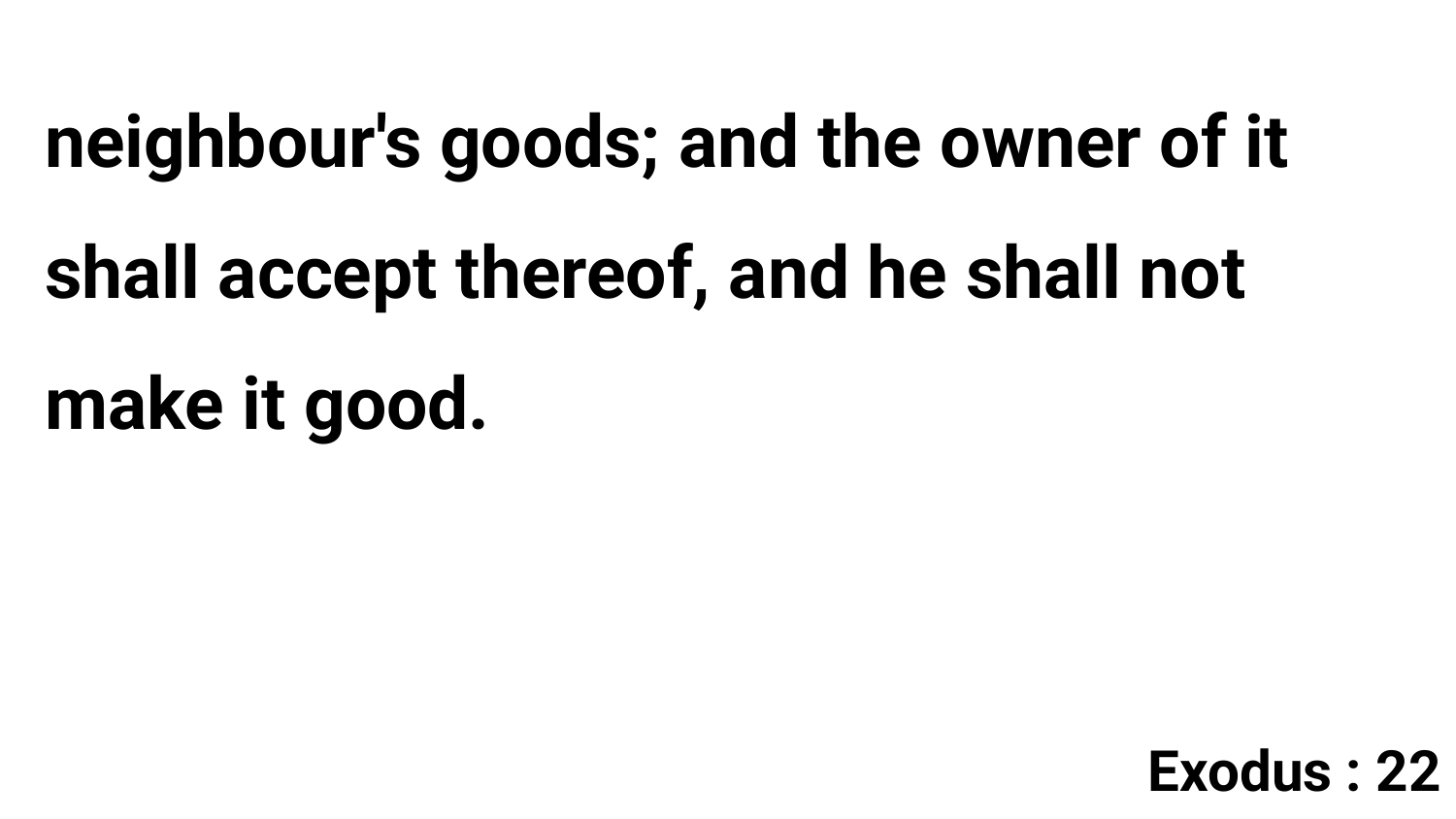

neighbour's goods; and the owner of it shall accept thereof, and he shall not make it good.
Exodus : 22